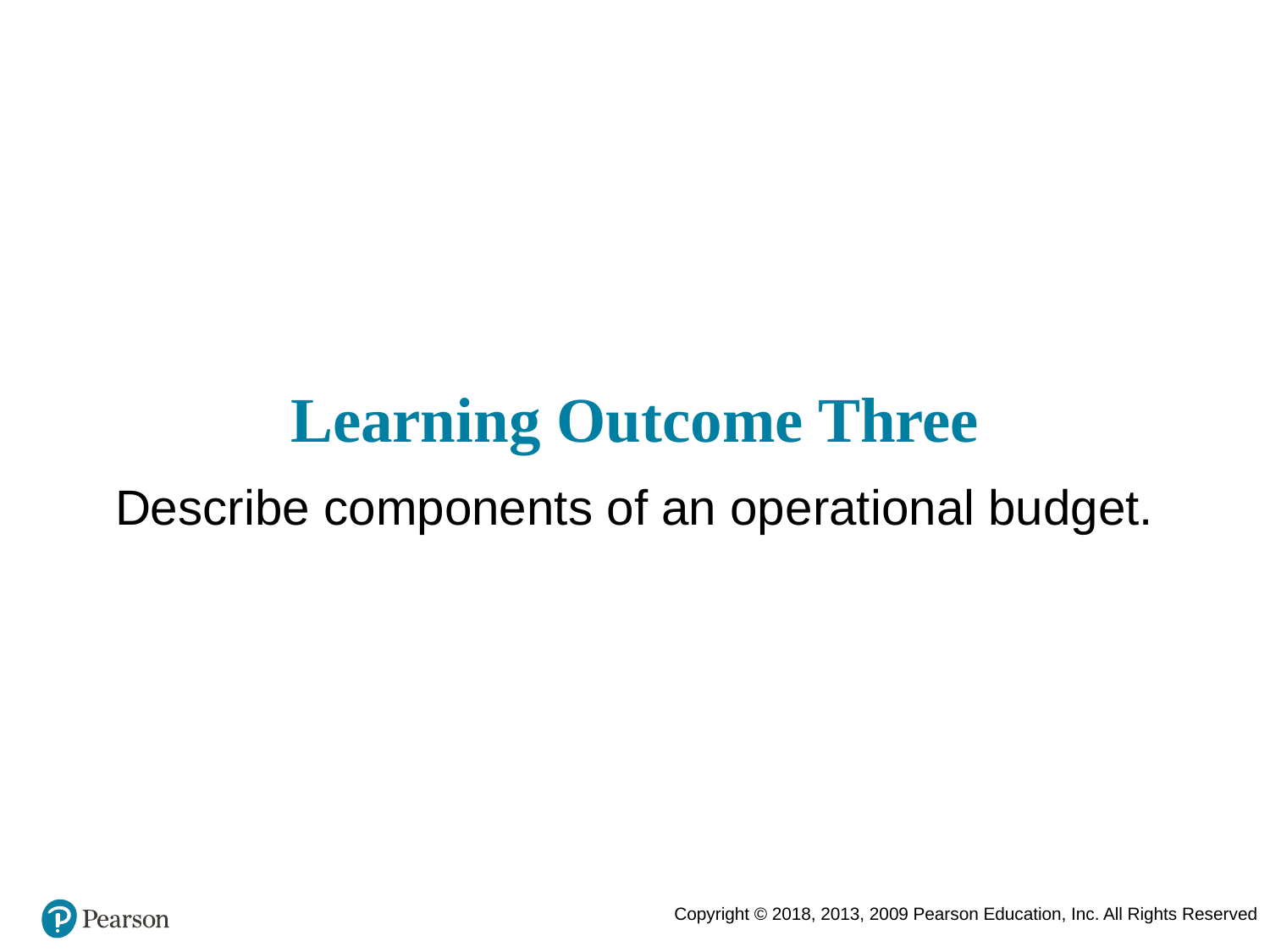

# Learning Outcome Three
Describe components of an operational budget.